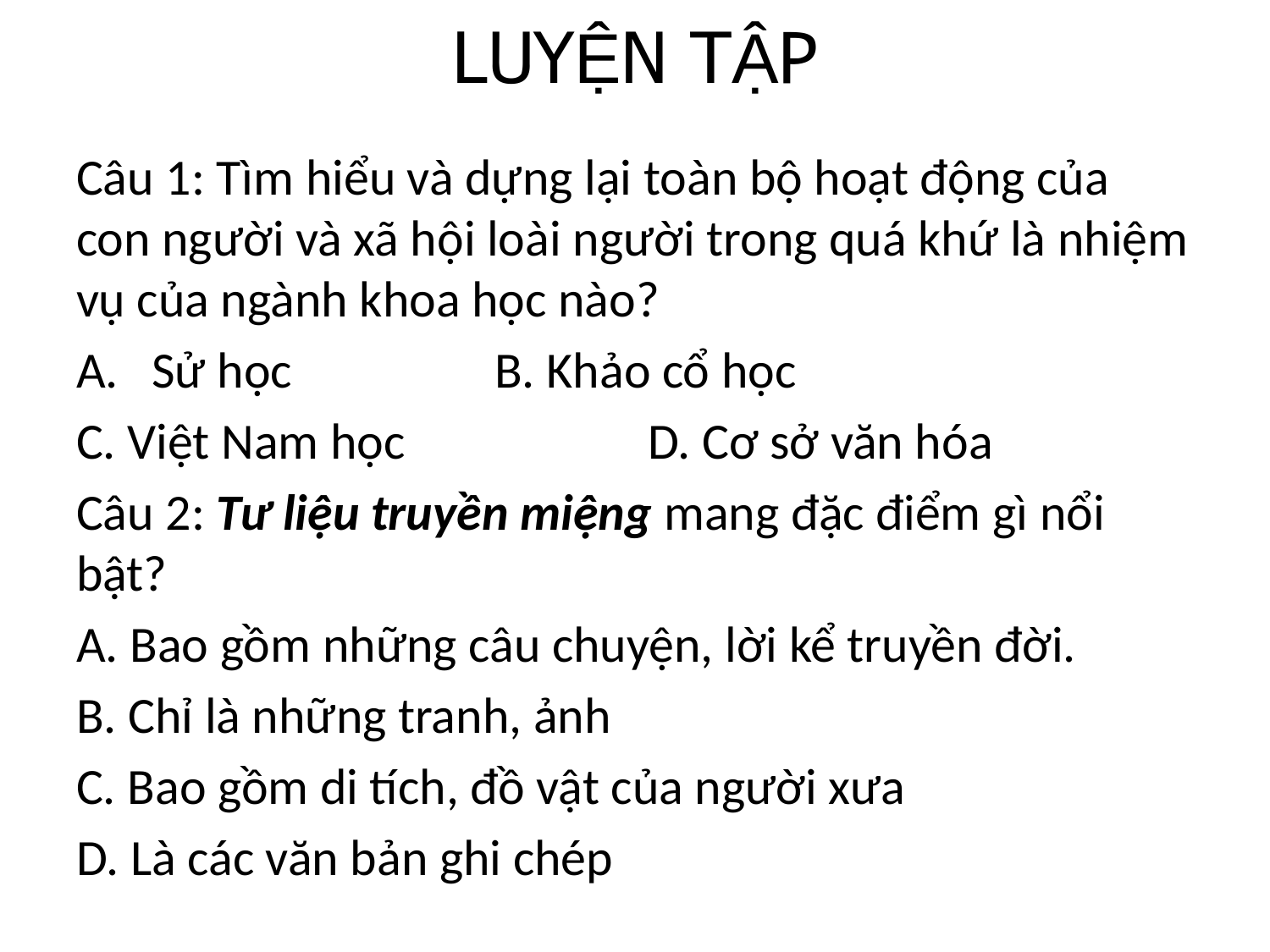

# LUYỆN TẬP
Câu 1: Tìm hiểu và dựng lại toàn bộ hoạt động của con người và xã hội loài người trong quá khứ là nhiệm vụ của ngành khoa học nào?
Sử học                		B. Khảo cổ học
C. Việt Nam học          		D. Cơ sở văn hóa
Câu 2: Tư liệu truyền miệng mang đặc điểm gì nổi bật?
A. Bao gồm những câu chuyện, lời kể truyền đời.
B. Chỉ là những tranh, ảnh
C. Bao gồm di tích, đồ vật của người xưa
D. Là các văn bản ghi chép